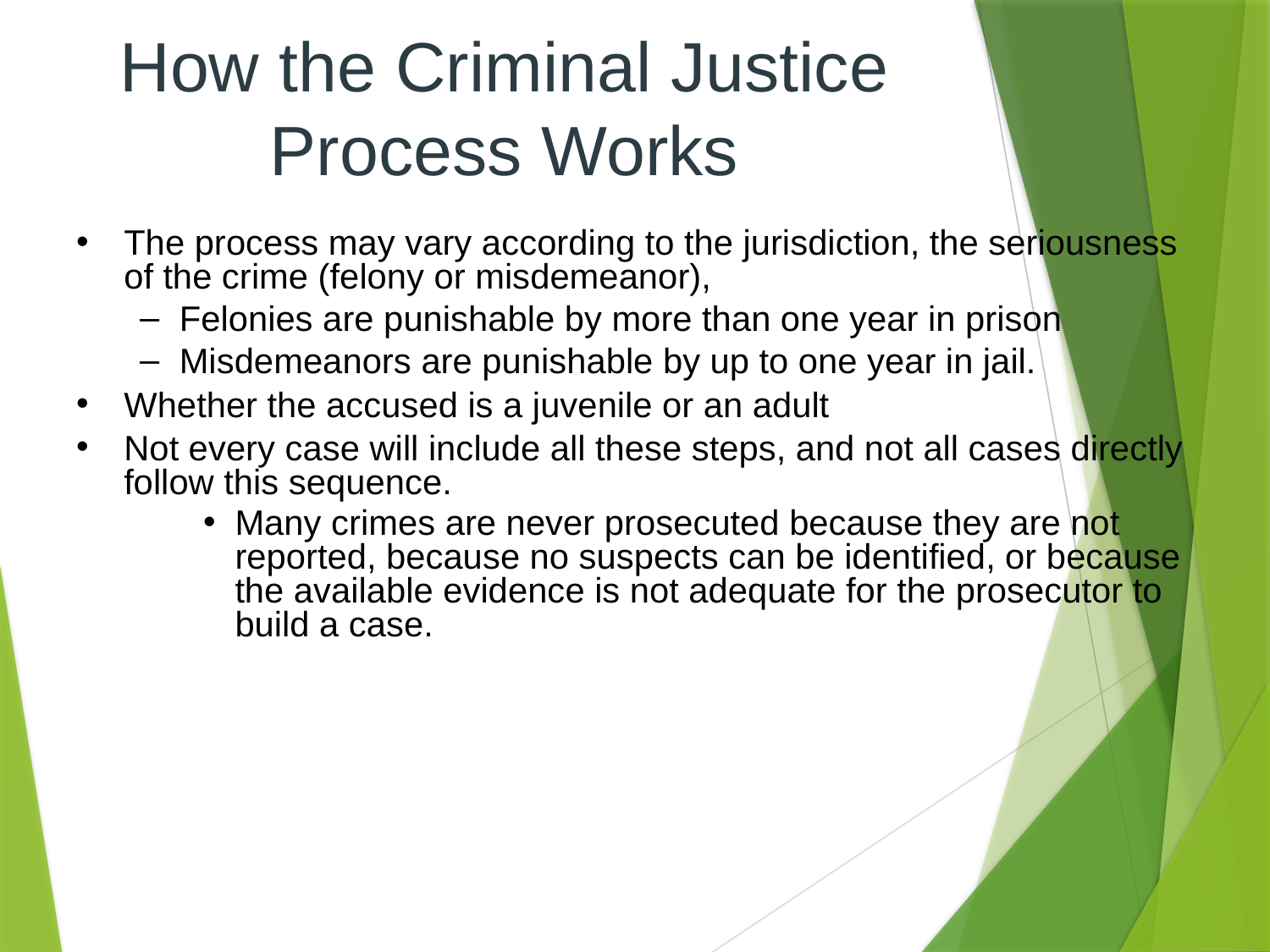

# How the Criminal Justice Process Works
The process may vary according to the jurisdiction, the seriousness of the crime (felony or misdemeanor),
Felonies are punishable by more than one year in prison
Misdemeanors are punishable by up to one year in jail.
Whether the accused is a juvenile or an adult
Not every case will include all these steps, and not all cases directly follow this sequence.
Many crimes are never prosecuted because they are not reported, because no suspects can be identified, or because the available evidence is not adequate for the prosecutor to build a case.